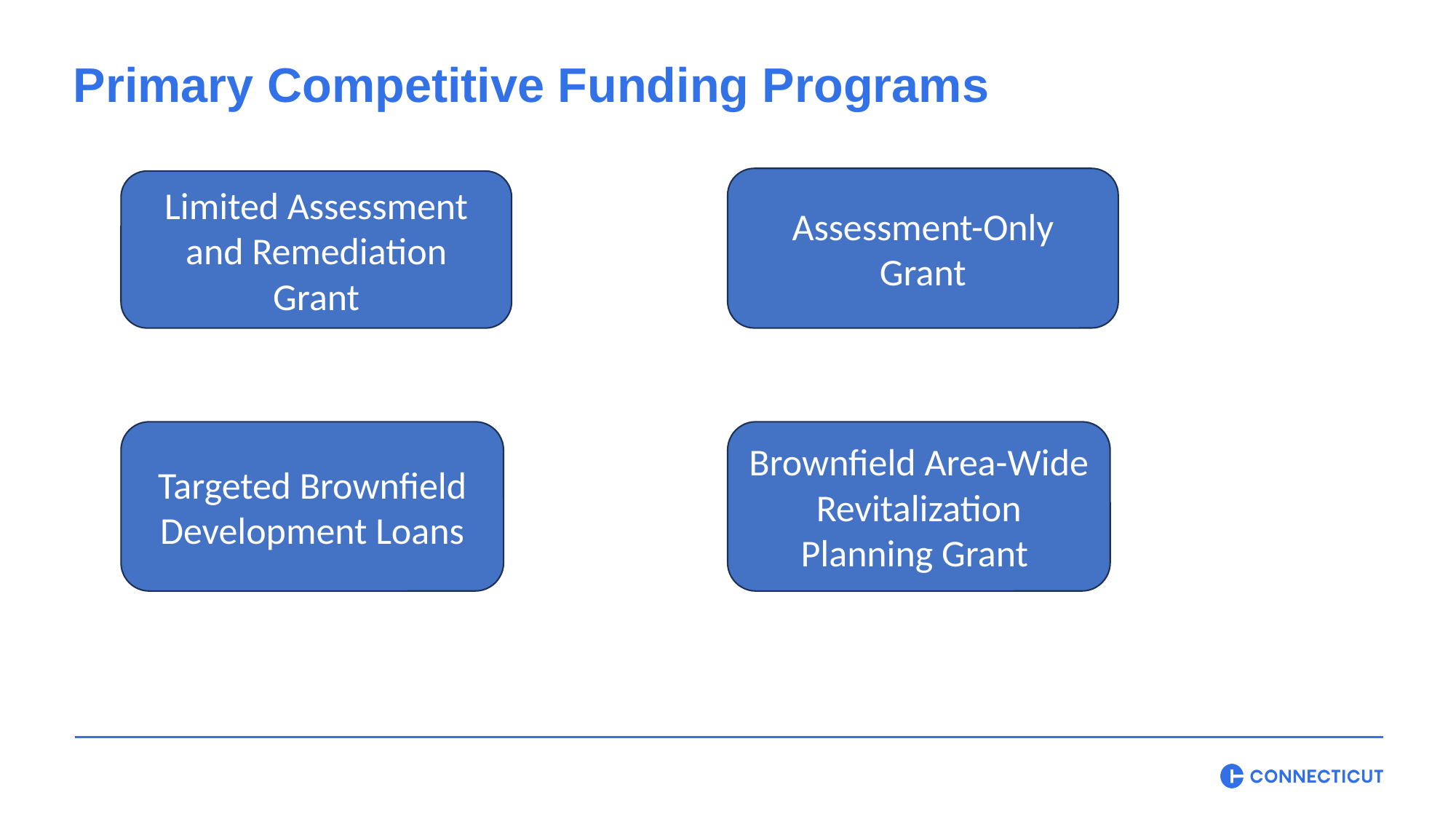

Primary Competitive Funding Programs

Assessment-Only Grant
Limited Assessment and Remediation Grant
Targeted Brownfield Development Loans
Brownfield Area-Wide Revitalization Planning Grant